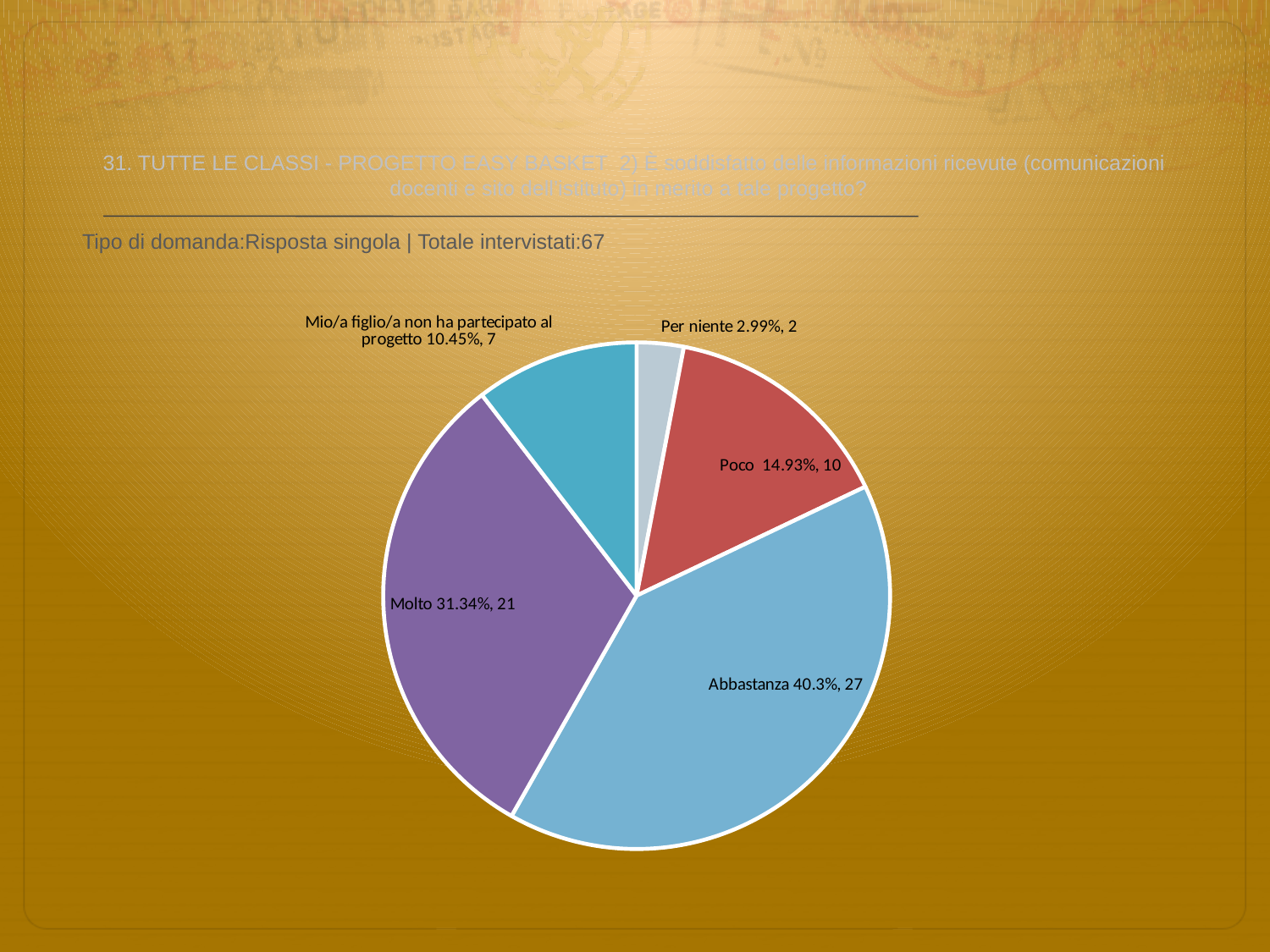

# 31. TUTTE LE CLASSI - PROGETTO EASY BASKET  2) È soddisfatto delle informazioni ricevute (comunicazioni docenti e sito dell’istituto) in merito a tale progetto?
 Tipo di domanda:Risposta singola | Totale intervistati:67

### Chart

| Category | Total |
|---|---|
| Per niente | 0.0299 |
| Poco  | 0.14930001 |
| Abbastanza | 0.403 |
| Molto | 0.3134 |
| Mio/a figlio/a non ha partecipato al progetto | 0.104499996 |